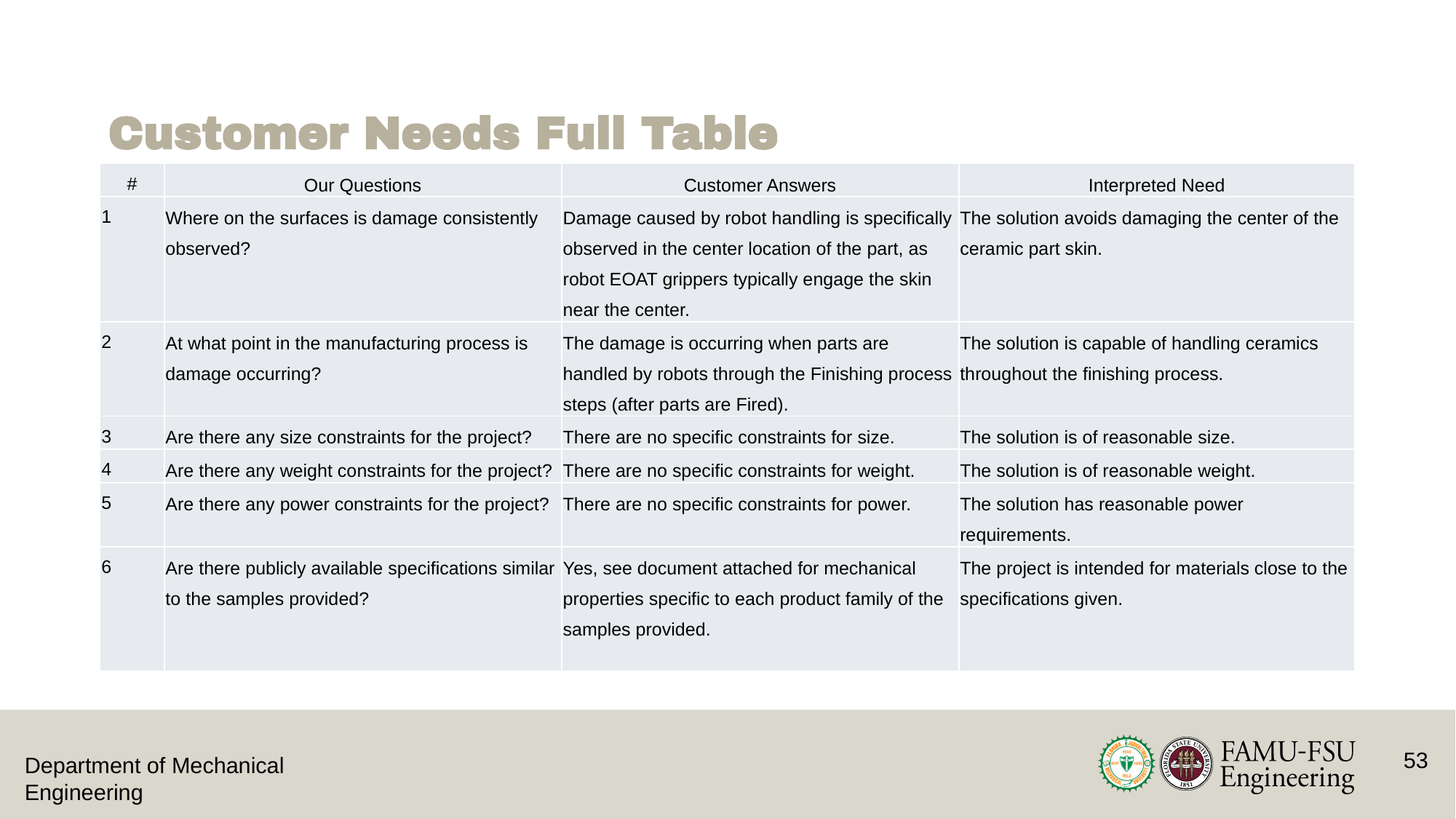

# Customer Needs Full Table
| # | Our Questions | Customer Answers | Interpreted Need |
| --- | --- | --- | --- |
| 1 | Where on the surfaces is damage consistently observed? | Damage caused by robot handling is specifically observed in the center location of the part, as robot EOAT grippers typically engage the skin near the center. | The solution avoids damaging the center of the ceramic part skin. |
| 2 | At what point in the manufacturing process is damage occurring? | The damage is occurring when parts are handled by robots through the Finishing process steps (after parts are Fired). | The solution is capable of handling ceramics throughout the finishing process. |
| 3 | Are there any size constraints for the project? | There are no specific constraints for size. | The solution is of reasonable size. |
| 4 | Are there any weight constraints for the project? | There are no specific constraints for weight. | The solution is of reasonable weight. |
| 5 | Are there any power constraints for the project? | There are no specific constraints for power. | The solution has reasonable power requirements. |
| 6 | Are there publicly available specifications similar to the samples provided? | Yes, see document attached for mechanical properties specific to each product family of the samples provided. | The project is intended for materials close to the specifications given. |

53